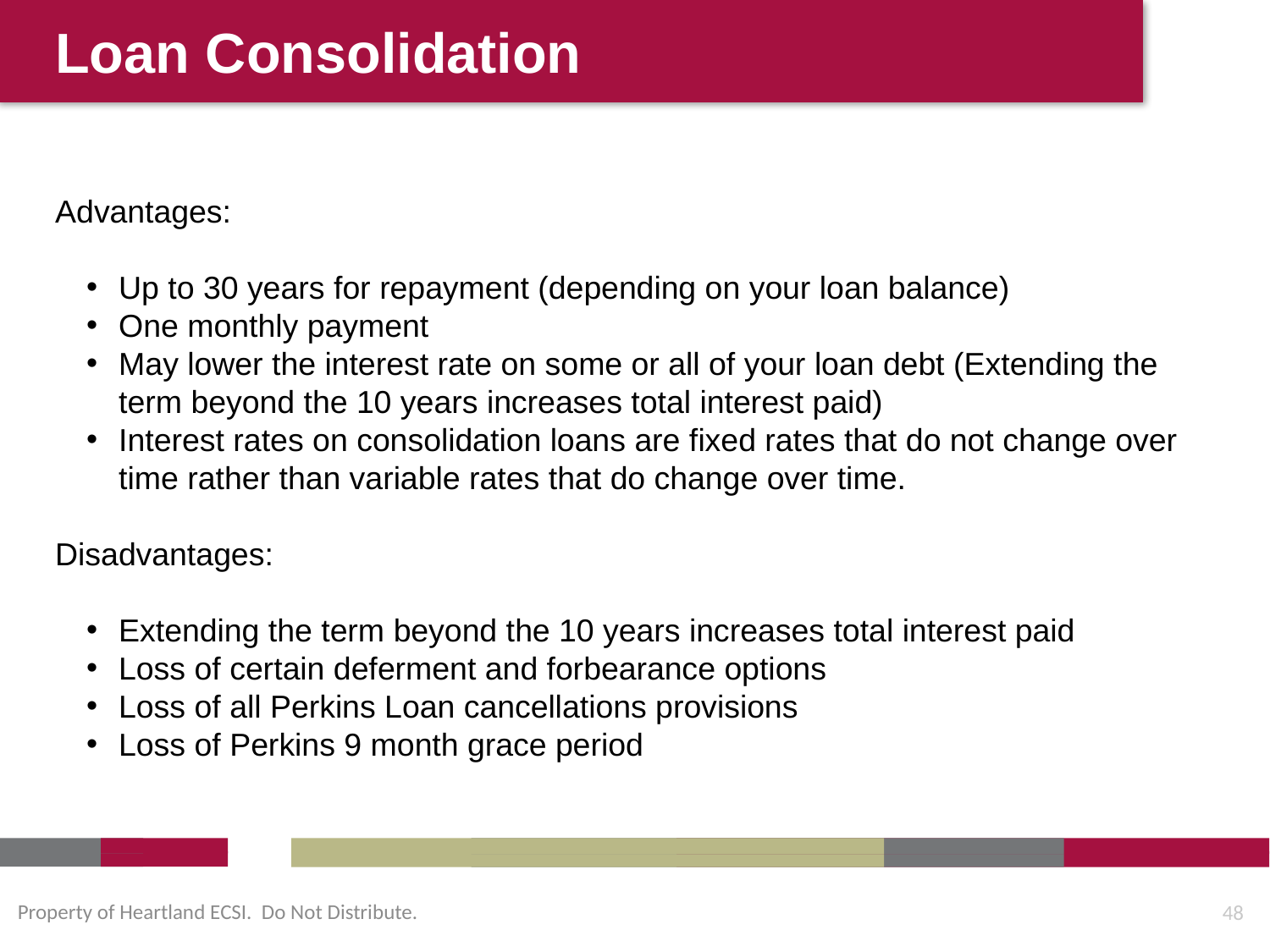

Loan Consolidation

Advantages:

Up to 30 years for repayment (depending on your loan balance)
One monthly payment
May lower the interest rate on some or all of your loan debt (Extending the term beyond the 10 years increases total interest paid)
Interest rates on consolidation loans are fixed rates that do not change over time rather than variable rates that do change over time.

Disadvantages:

Extending the term beyond the 10 years increases total interest paid
Loss of certain deferment and forbearance options
Loss of all Perkins Loan cancellations provisions
Loss of Perkins 9 month grace period

Property of Heartland ECSI.  Do Not Distribute.
48